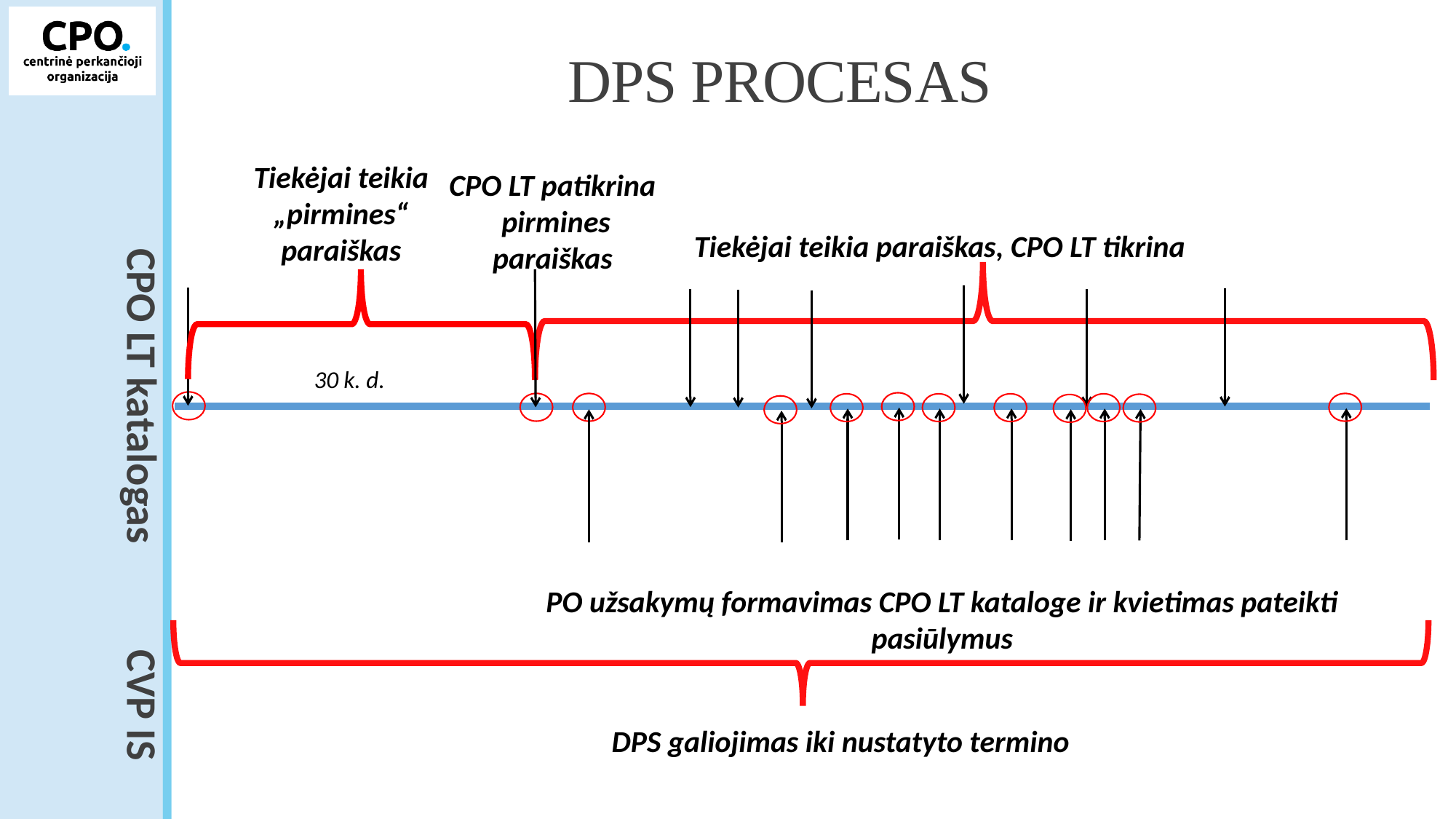

# DPS procesas

CPO LT katalogas           CVP IS

Tiekėjai teikia „pirmines“ paraiškas
CPO LT patikrina
 pirmines paraiškas

Tiekėjai teikia paraiškas, CPO LT tikrina
 30 k. d.

PO užsakymų formavimas CPO LT kataloge ir kvietimas pateikti pasiūlymus
DPS galiojimas iki nustatyto termino